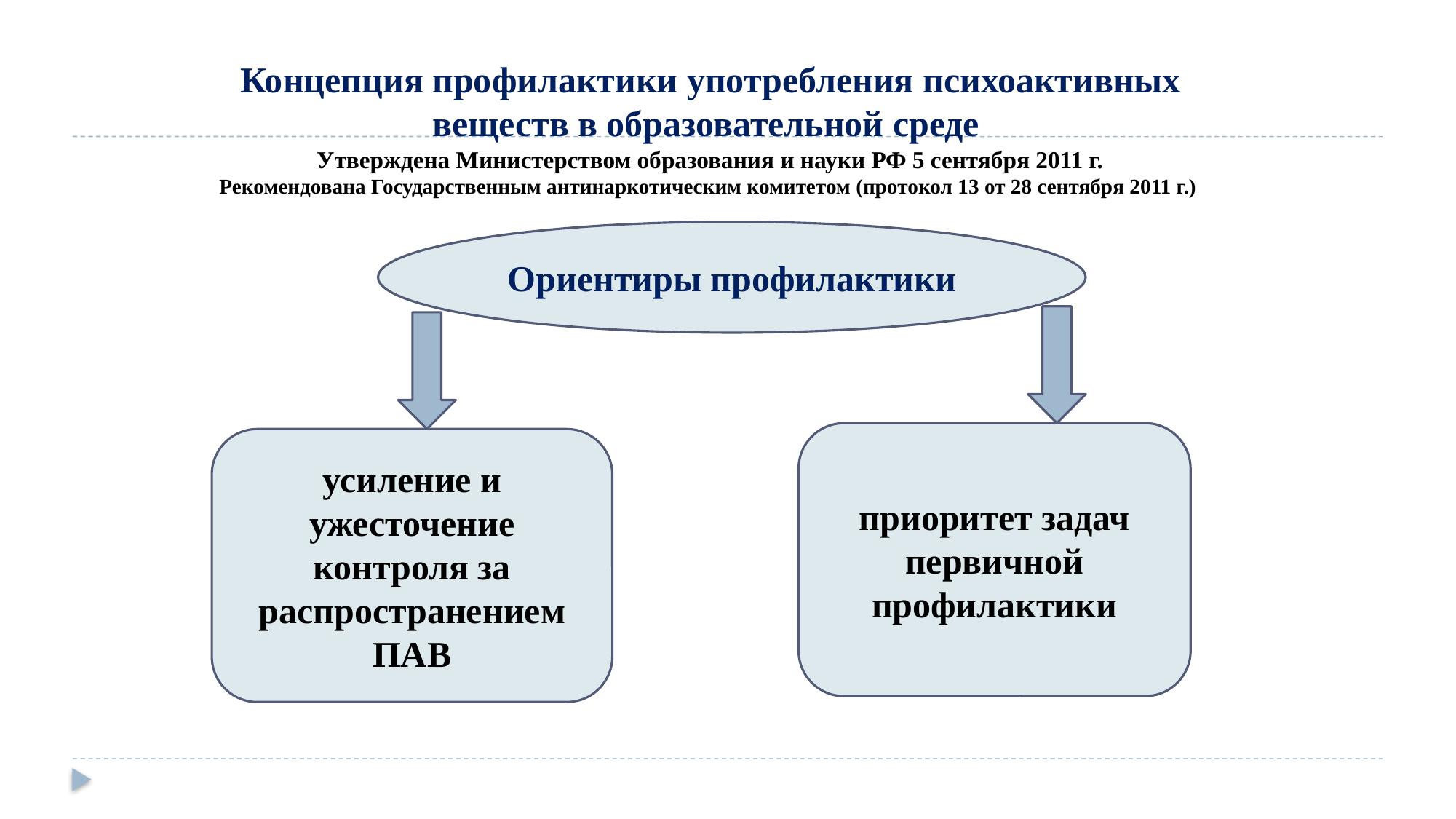

Концепция профилактики употребления психоактивных веществ в образовательной среде
Утверждена Министерством образования и науки РФ 5 сентября 2011 г.
Рекомендована Государственным антинаркотическим комитетом (протокол 13 от 28 сентября 2011 г.)

Ориентиры профилактики

приоритет задач первичной профилактики
усиление и ужесточение контроля за распространением ПАВ